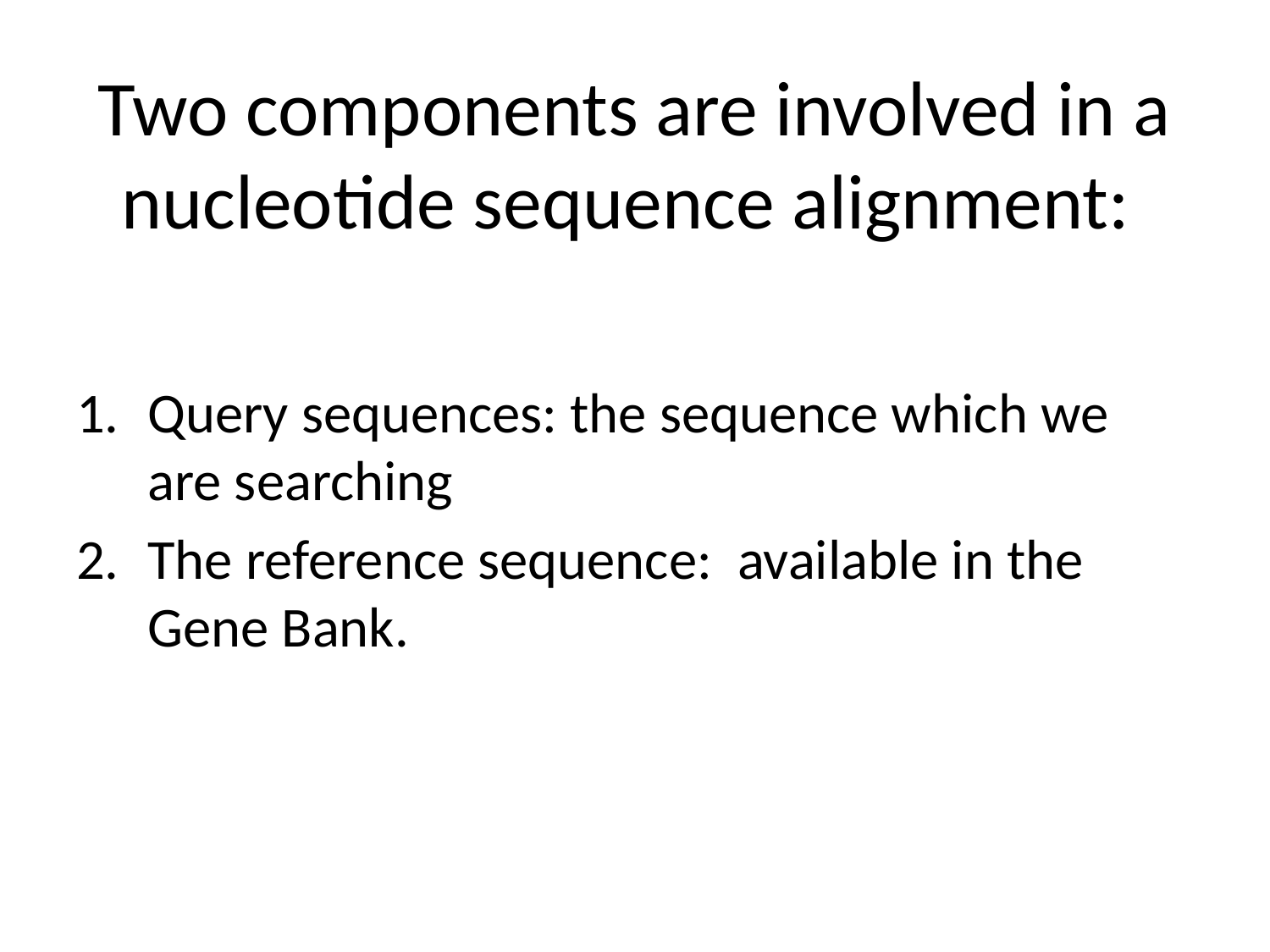

# Two components are involved in a nucleotide sequence alignment:
Query sequences: the sequence which we are searching
The reference sequence:  available in the Gene Bank.